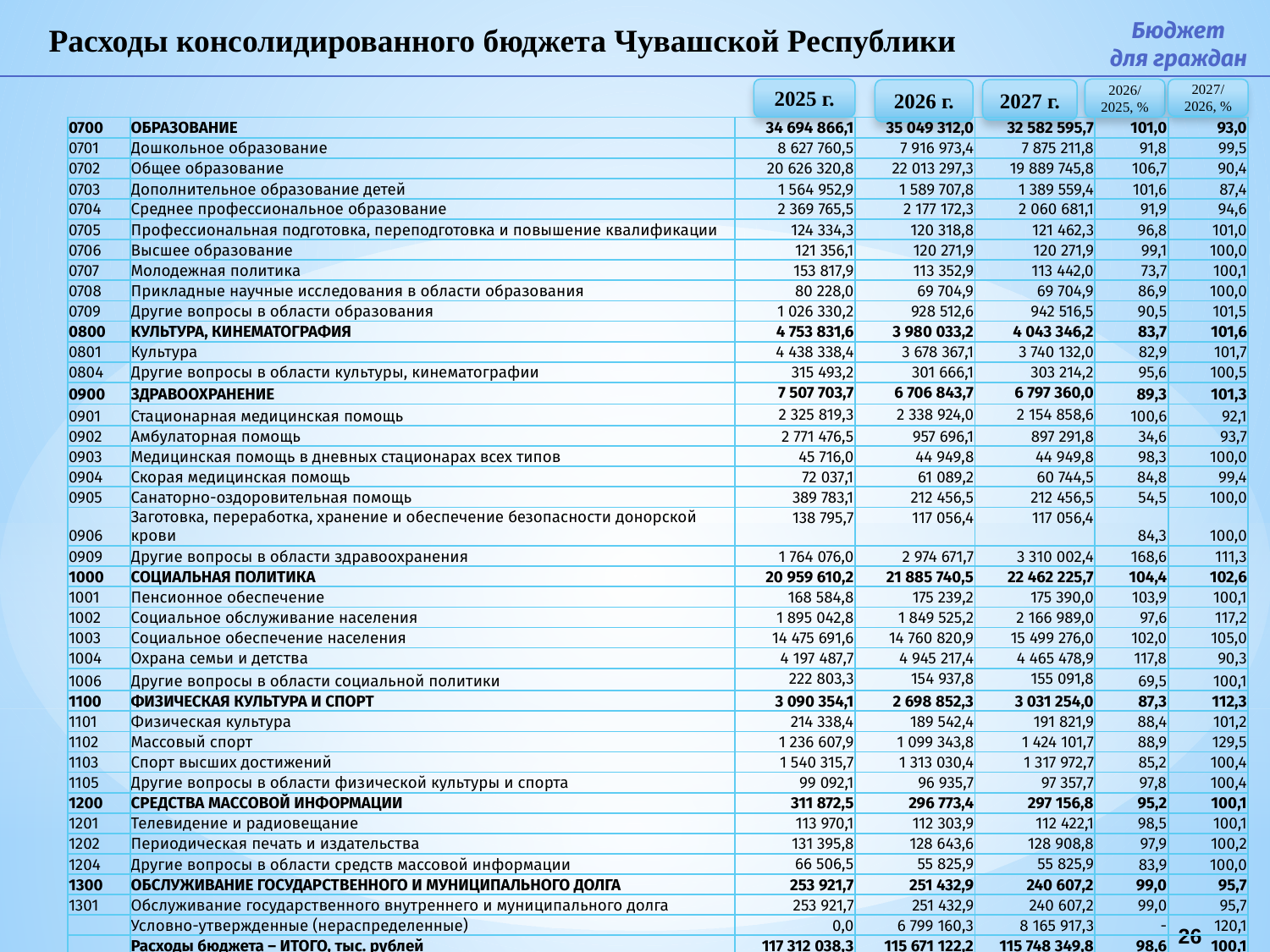

Бюджет
для граждан
Расходы консолидированного бюджета Чувашской Республики
2026/ 2025, %
2027/ 2026, %
2025 г.
2026 г.
2027 г.
| 0700 | ОБРАЗОВАНИЕ | 34 694 866,1 | 35 049 312,0 | 32 582 595,7 | 101,0 | 93,0 |
| --- | --- | --- | --- | --- | --- | --- |
| 0701 | Дошкольное образование | 8 627 760,5 | 7 916 973,4 | 7 875 211,8 | 91,8 | 99,5 |
| 0702 | Общее образование | 20 626 320,8 | 22 013 297,3 | 19 889 745,8 | 106,7 | 90,4 |
| 0703 | Дополнительное образование детей | 1 564 952,9 | 1 589 707,8 | 1 389 559,4 | 101,6 | 87,4 |
| 0704 | Среднее профессиональное образование | 2 369 765,5 | 2 177 172,3 | 2 060 681,1 | 91,9 | 94,6 |
| 0705 | Профессиональная подготовка, переподготовка и повышение квалификации | 124 334,3 | 120 318,8 | 121 462,3 | 96,8 | 101,0 |
| 0706 | Высшее образование | 121 356,1 | 120 271,9 | 120 271,9 | 99,1 | 100,0 |
| 0707 | Молодежная политика | 153 817,9 | 113 352,9 | 113 442,0 | 73,7 | 100,1 |
| 0708 | Прикладные научные исследования в области образования | 80 228,0 | 69 704,9 | 69 704,9 | 86,9 | 100,0 |
| 0709 | Другие вопросы в области образования | 1 026 330,2 | 928 512,6 | 942 516,5 | 90,5 | 101,5 |
| 0800 | КУЛЬТУРА, КИНЕМАТОГРАФИЯ | 4 753 831,6 | 3 980 033,2 | 4 043 346,2 | 83,7 | 101,6 |
| 0801 | Культура | 4 438 338,4 | 3 678 367,1 | 3 740 132,0 | 82,9 | 101,7 |
| 0804 | Другие вопросы в области культуры, кинематографии | 315 493,2 | 301 666,1 | 303 214,2 | 95,6 | 100,5 |
| 0900 | ЗДРАВООХРАНЕНИЕ | 7 507 703,7 | 6 706 843,7 | 6 797 360,0 | 89,3 | 101,3 |
| 0901 | Стационарная медицинская помощь | 2 325 819,3 | 2 338 924,0 | 2 154 858,6 | 100,6 | 92,1 |
| 0902 | Амбулаторная помощь | 2 771 476,5 | 957 696,1 | 897 291,8 | 34,6 | 93,7 |
| 0903 | Медицинская помощь в дневных стационарах всех типов | 45 716,0 | 44 949,8 | 44 949,8 | 98,3 | 100,0 |
| 0904 | Скорая медицинская помощь | 72 037,1 | 61 089,2 | 60 744,5 | 84,8 | 99,4 |
| 0905 | Санаторно-оздоровительная помощь | 389 783,1 | 212 456,5 | 212 456,5 | 54,5 | 100,0 |
| 0906 | Заготовка, переработка, хранение и обеспечение безопасности донорской крови | 138 795,7 | 117 056,4 | 117 056,4 | 84,3 | 100,0 |
| 0909 | Другие вопросы в области здравоохранения | 1 764 076,0 | 2 974 671,7 | 3 310 002,4 | 168,6 | 111,3 |
| 1000 | СОЦИАЛЬНАЯ ПОЛИТИКА | 20 959 610,2 | 21 885 740,5 | 22 462 225,7 | 104,4 | 102,6 |
| 1001 | Пенсионное обеспечение | 168 584,8 | 175 239,2 | 175 390,0 | 103,9 | 100,1 |
| 1002 | Социальное обслуживание населения | 1 895 042,8 | 1 849 525,2 | 2 166 989,0 | 97,6 | 117,2 |
| 1003 | Социальное обеспечение населения | 14 475 691,6 | 14 760 820,9 | 15 499 276,0 | 102,0 | 105,0 |
| 1004 | Охрана семьи и детства | 4 197 487,7 | 4 945 217,4 | 4 465 478,9 | 117,8 | 90,3 |
| 1006 | Другие вопросы в области социальной политики | 222 803,3 | 154 937,8 | 155 091,8 | 69,5 | 100,1 |
| 1100 | ФИЗИЧЕСКАЯ КУЛЬТУРА И СПОРТ | 3 090 354,1 | 2 698 852,3 | 3 031 254,0 | 87,3 | 112,3 |
| 1101 | Физическая культура | 214 338,4 | 189 542,4 | 191 821,9 | 88,4 | 101,2 |
| 1102 | Массовый спорт | 1 236 607,9 | 1 099 343,8 | 1 424 101,7 | 88,9 | 129,5 |
| 1103 | Спорт высших достижений | 1 540 315,7 | 1 313 030,4 | 1 317 972,7 | 85,2 | 100,4 |
| 1105 | Другие вопросы в области физической культуры и спорта | 99 092,1 | 96 935,7 | 97 357,7 | 97,8 | 100,4 |
| 1200 | СРЕДСТВА МАССОВОЙ ИНФОРМАЦИИ | 311 872,5 | 296 773,4 | 297 156,8 | 95,2 | 100,1 |
| 1201 | Телевидение и радиовещание | 113 970,1 | 112 303,9 | 112 422,1 | 98,5 | 100,1 |
| 1202 | Периодическая печать и издательства | 131 395,8 | 128 643,6 | 128 908,8 | 97,9 | 100,2 |
| 1204 | Другие вопросы в области средств массовой информации | 66 506,5 | 55 825,9 | 55 825,9 | 83,9 | 100,0 |
| 1300 | ОБСЛУЖИВАНИЕ ГОСУДАРСТВЕННОГО И МУНИЦИПАЛЬНОГО ДОЛГА | 253 921,7 | 251 432,9 | 240 607,2 | 99,0 | 95,7 |
| 1301 | Обслуживание государственного внутреннего и муниципального долга | 253 921,7 | 251 432,9 | 240 607,2 | 99,0 | 95,7 |
|  | Условно-утвержденные (нераспределенные) | 0,0 | 6 799 160,3 | 8 165 917,3 | - | 120,1 |
|  | Расходы бюджета – ИТОГО, тыс. рублей | 117 312 038,3 | 115 671 122,2 | 115 748 349,8 | 98,6 | 100,1 |
26